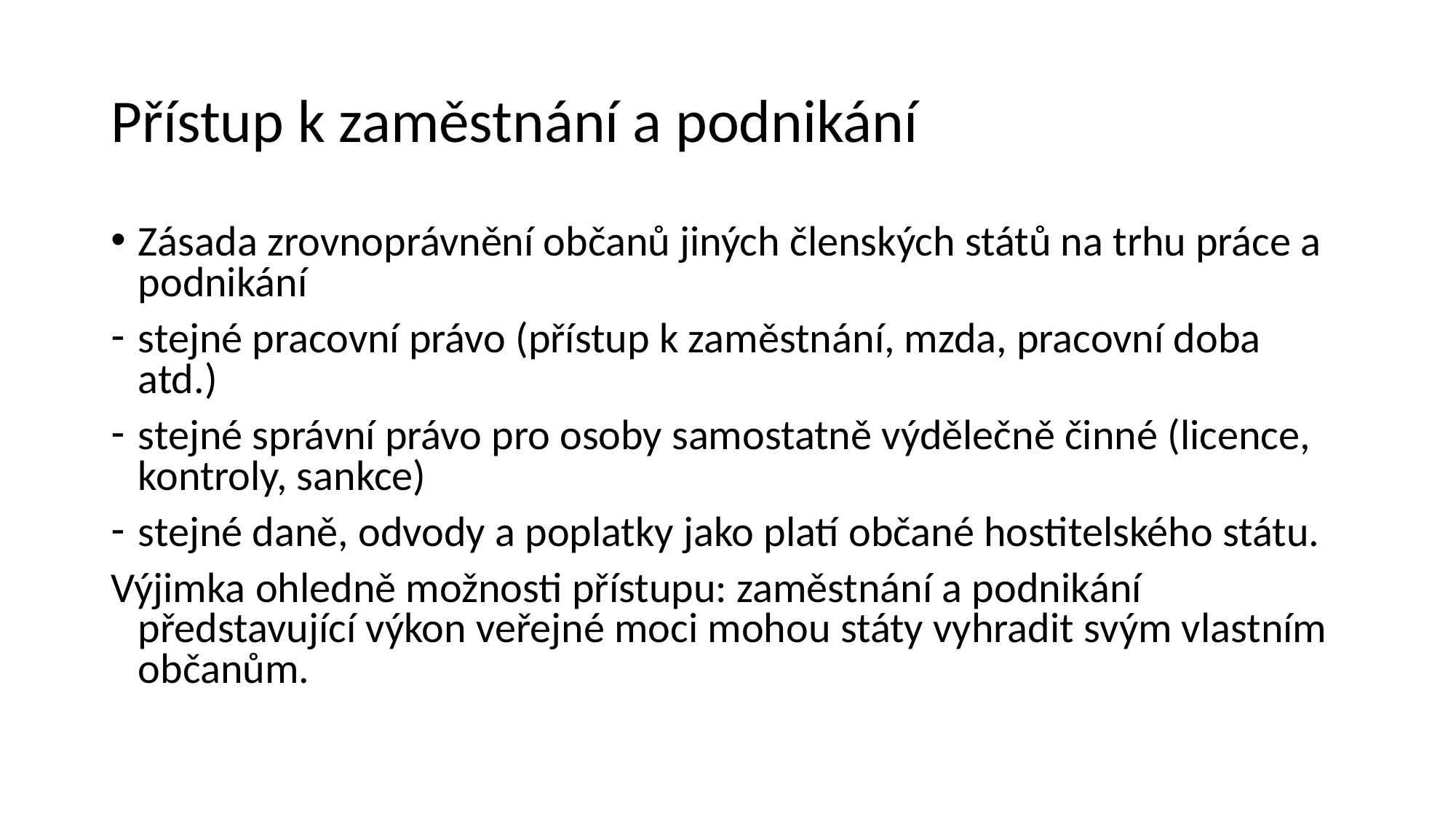

# Přístup k zaměstnání a podnikání
Zásada zrovnoprávnění občanů jiných členských států na trhu práce a podnikání
stejné pracovní právo (přístup k zaměstnání, mzda, pracovní doba atd.)
stejné správní právo pro osoby samostatně výdělečně činné (licence, kontroly, sankce)
stejné daně, odvody a poplatky jako platí občané hostitelského státu.
Výjimka ohledně možnosti přístupu: zaměstnání a podnikání představující výkon veřejné moci mohou státy vyhradit svým vlastním občanům.